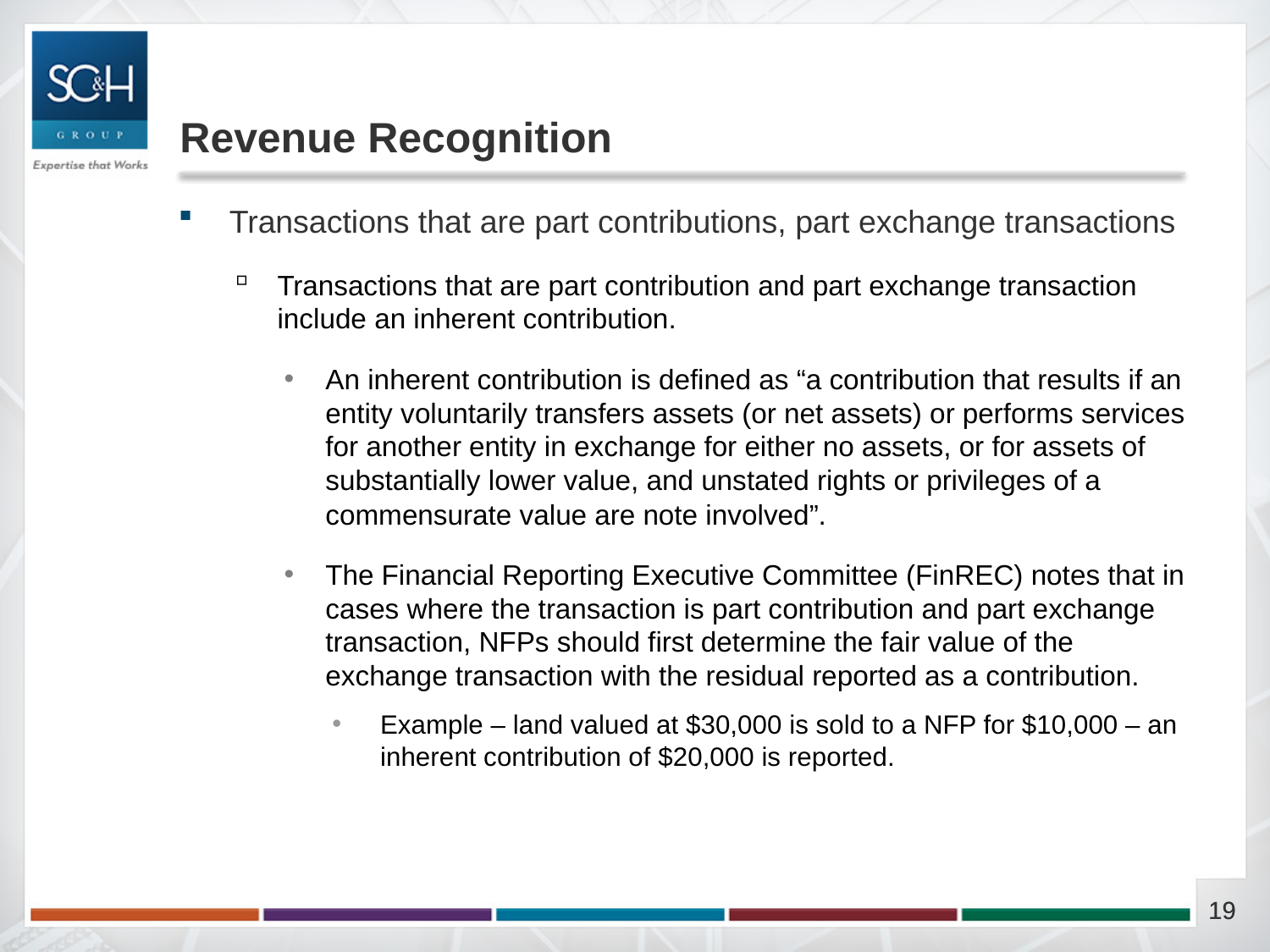

# Revenue Recognition
Transactions that are part contributions, part exchange transactions
Transactions that are part contribution and part exchange transaction include an inherent contribution.
An inherent contribution is defined as “a contribution that results if an entity voluntarily transfers assets (or net assets) or performs services for another entity in exchange for either no assets, or for assets of substantially lower value, and unstated rights or privileges of a commensurate value are note involved”.
The Financial Reporting Executive Committee (FinREC) notes that in cases where the transaction is part contribution and part exchange transaction, NFPs should first determine the fair value of the exchange transaction with the residual reported as a contribution.
Example – land valued at $30,000 is sold to a NFP for $10,000 – an inherent contribution of $20,000 is reported.